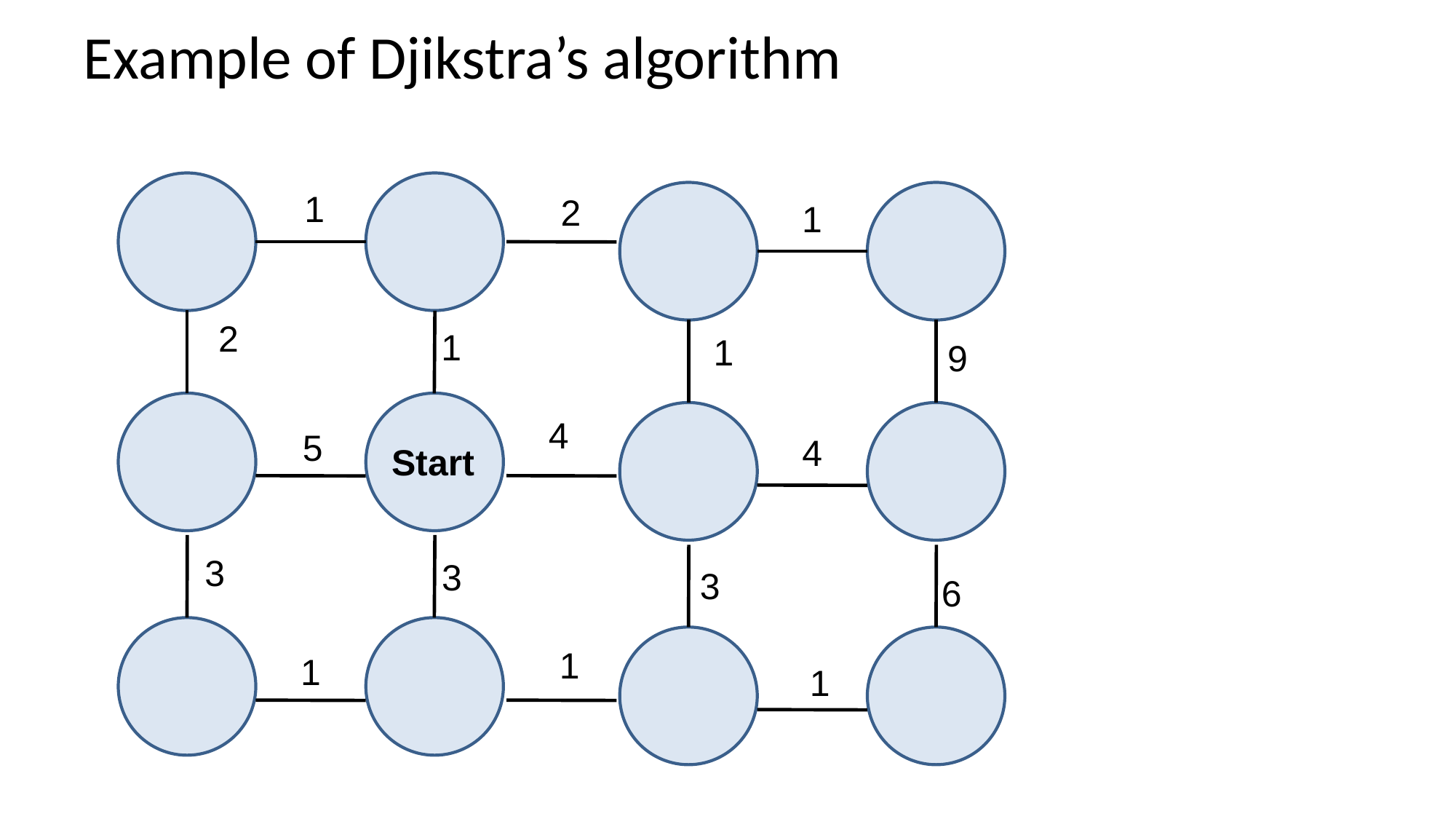

# Example of Djikstra’s algorithm

1

2
1
2
1
1
9

4
5
4
Start
3
3
3
6

1
1
1